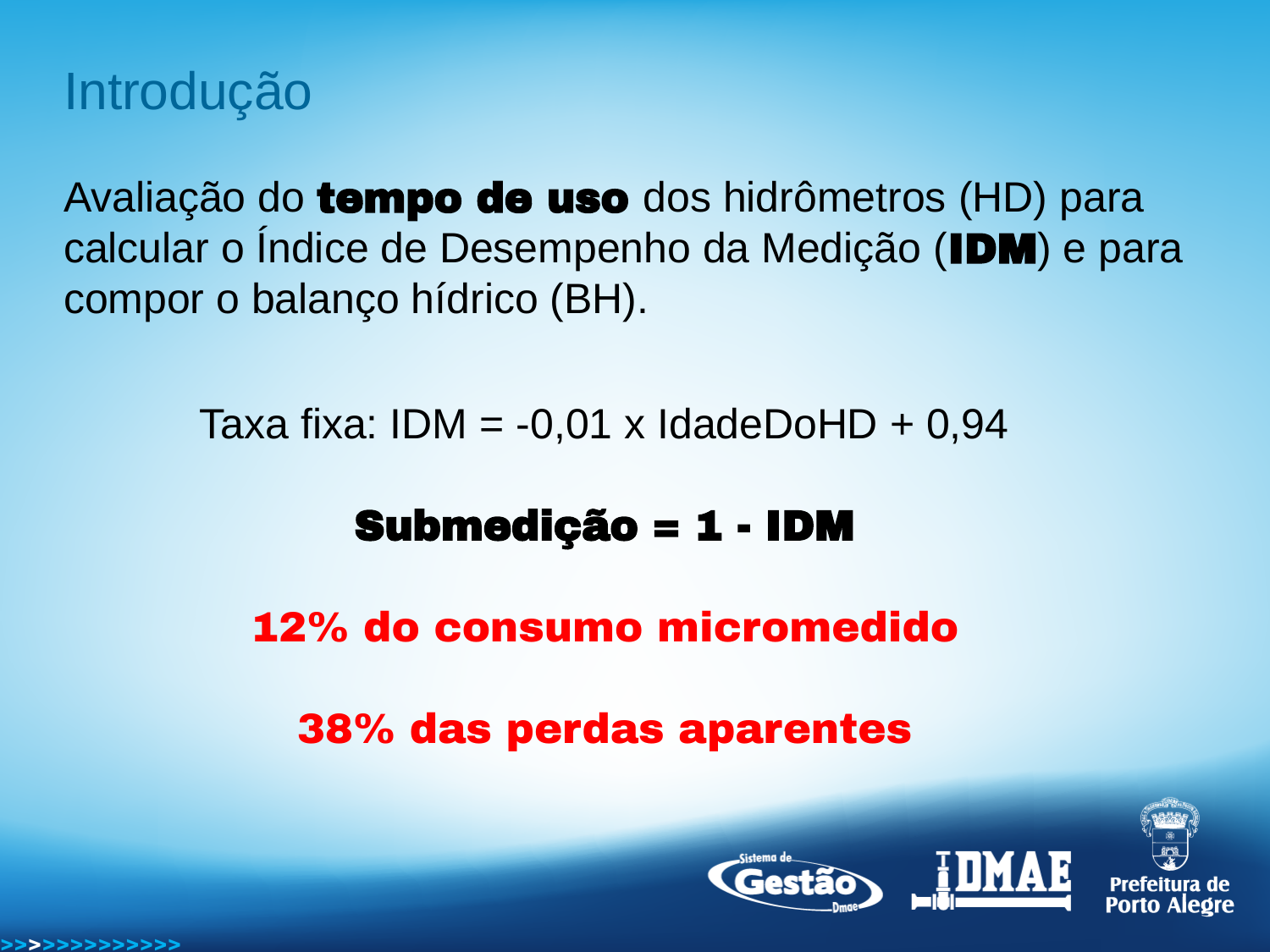

Introdução
Avaliação do tempo de uso dos hidrômetros (HD) para calcular o Índice de Desempenho da Medição (IDM) e para compor o balanço hídrico (BH).
Taxa fixa: IDM = -0,01 x IdadeDoHD + 0,94

Submedição = 1 - IDM

12% do consumo micromedido

38% das perdas aparentes
>>>>>>>>>>>>>